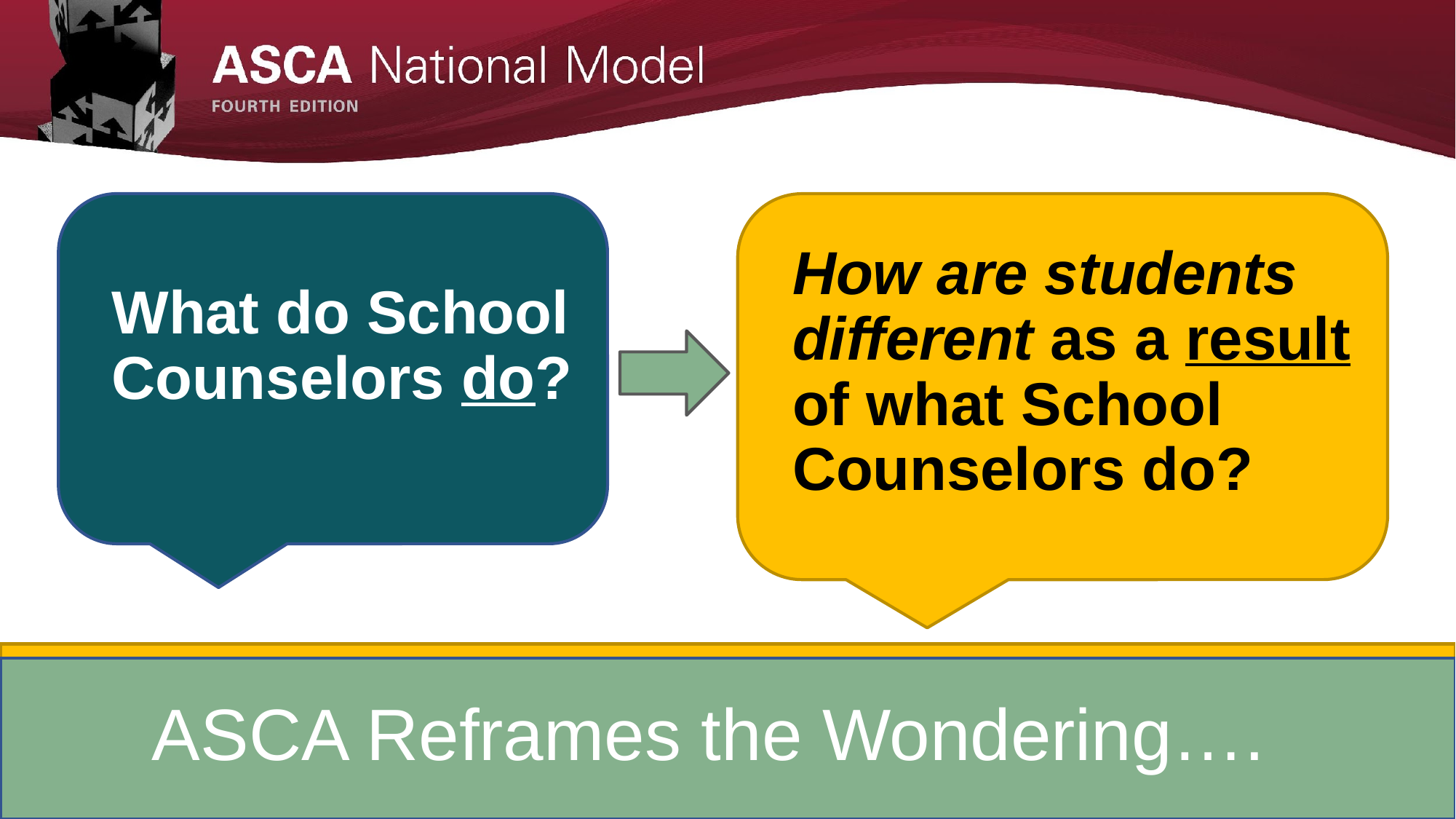

How are students different as a result of what School Counselors do?
What do School Counselors do?

# ASCA Reframes the Wondering….